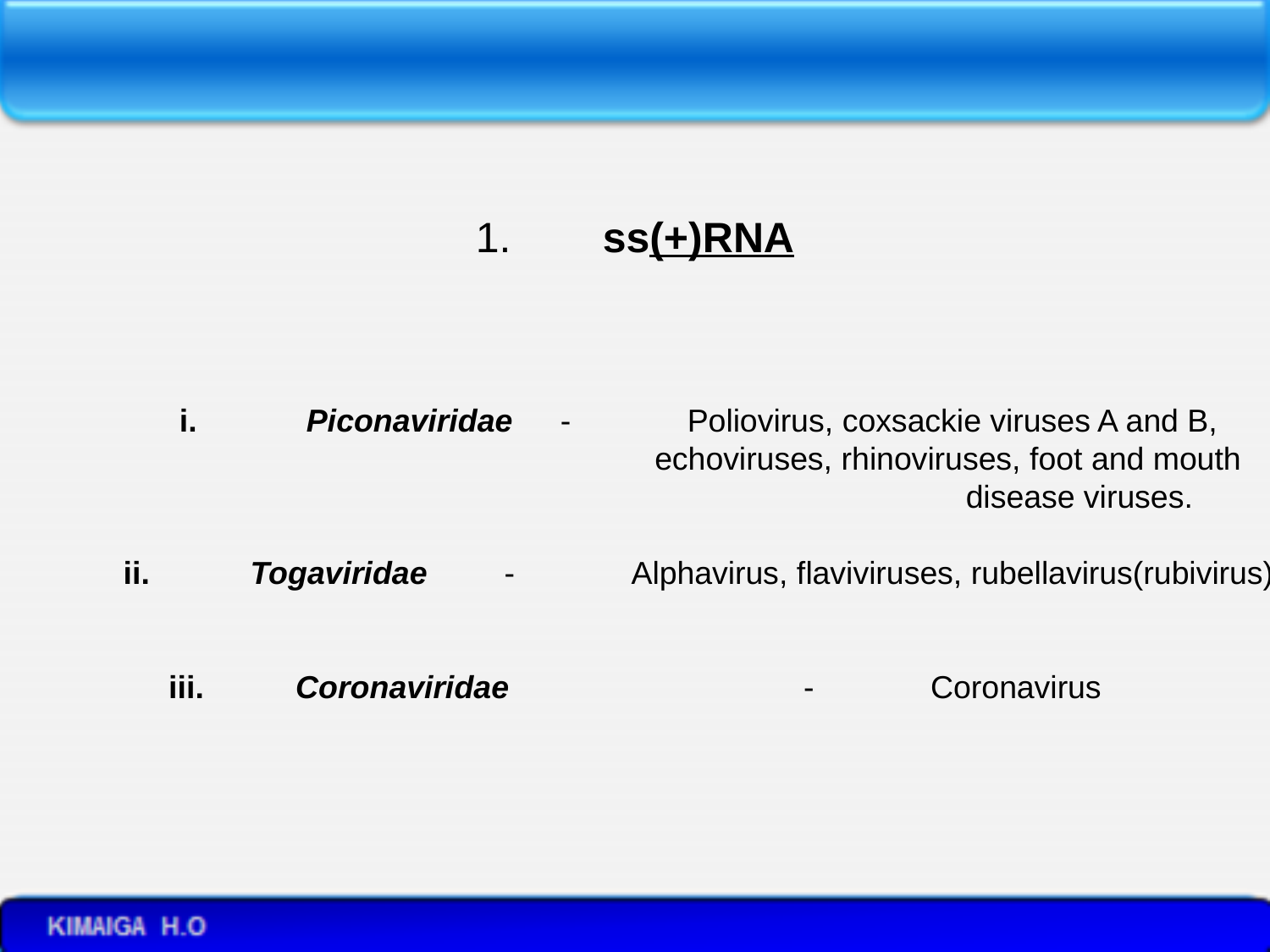

1.	ss(+)RNA

	i.	Piconaviridae	-	Poliovirus, coxsackie viruses A and B,
					echoviruses, rhinoviruses, foot and mouth
							disease viruses.

	ii.	Togaviridae	-	Alphavirus, flaviviruses, rubellavirus(rubivirus)

iii.	Coronaviridae			-	Coronavirus